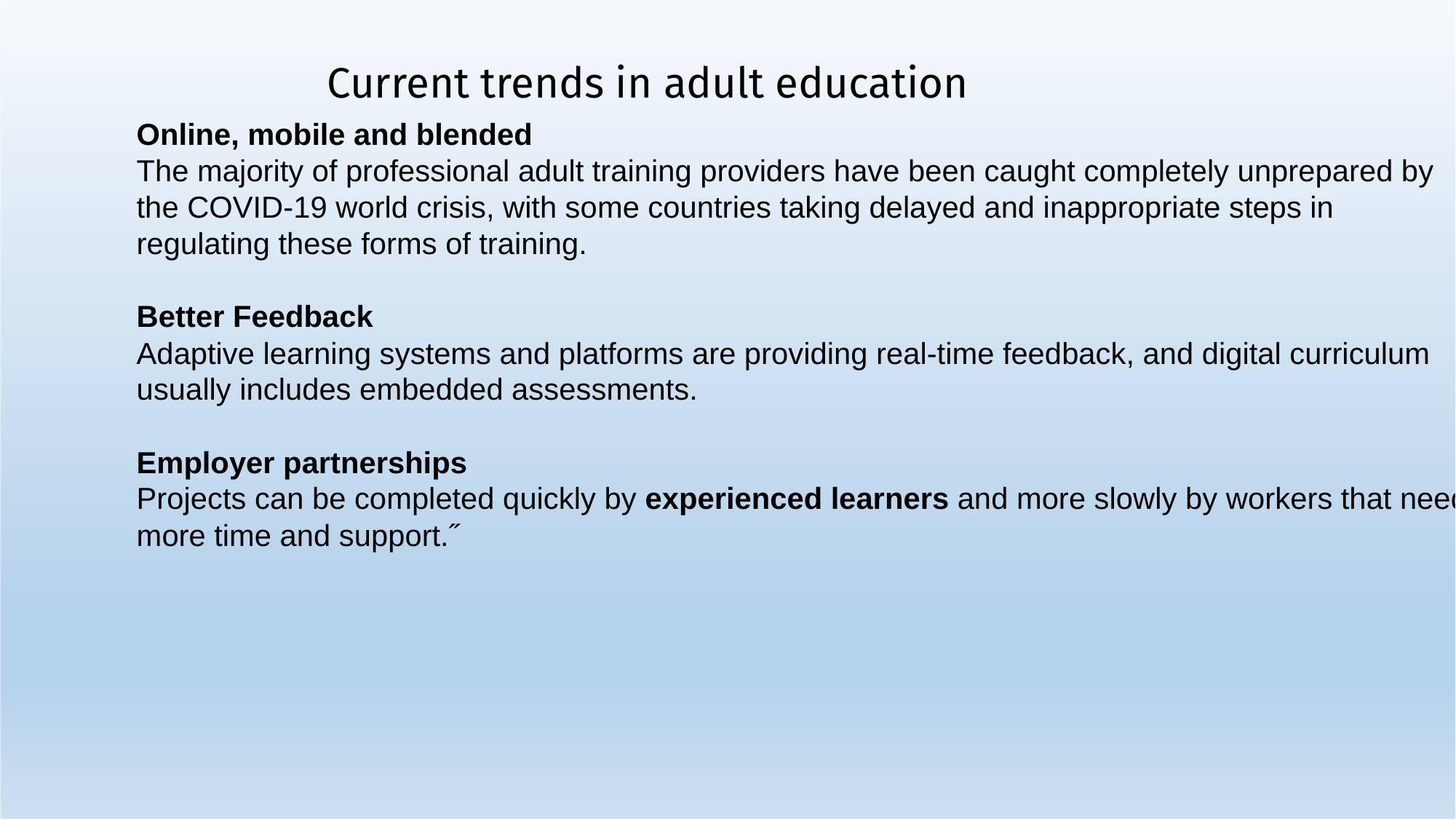

# Current trends in adult education
Online, mobile and blended
The majority of professional adult training providers have been caught completely unprepared by the COVID-19 world crisis, with some countries taking delayed and inappropriate steps in regulating these forms of training.

Better Feedback
Adaptive learning systems and platforms are providing real-time feedback, and digital curriculum usually includes embedded assessments.

Employer partnerships
Projects can be completed quickly by experienced learners and more slowly by workers that need more time and support.˝